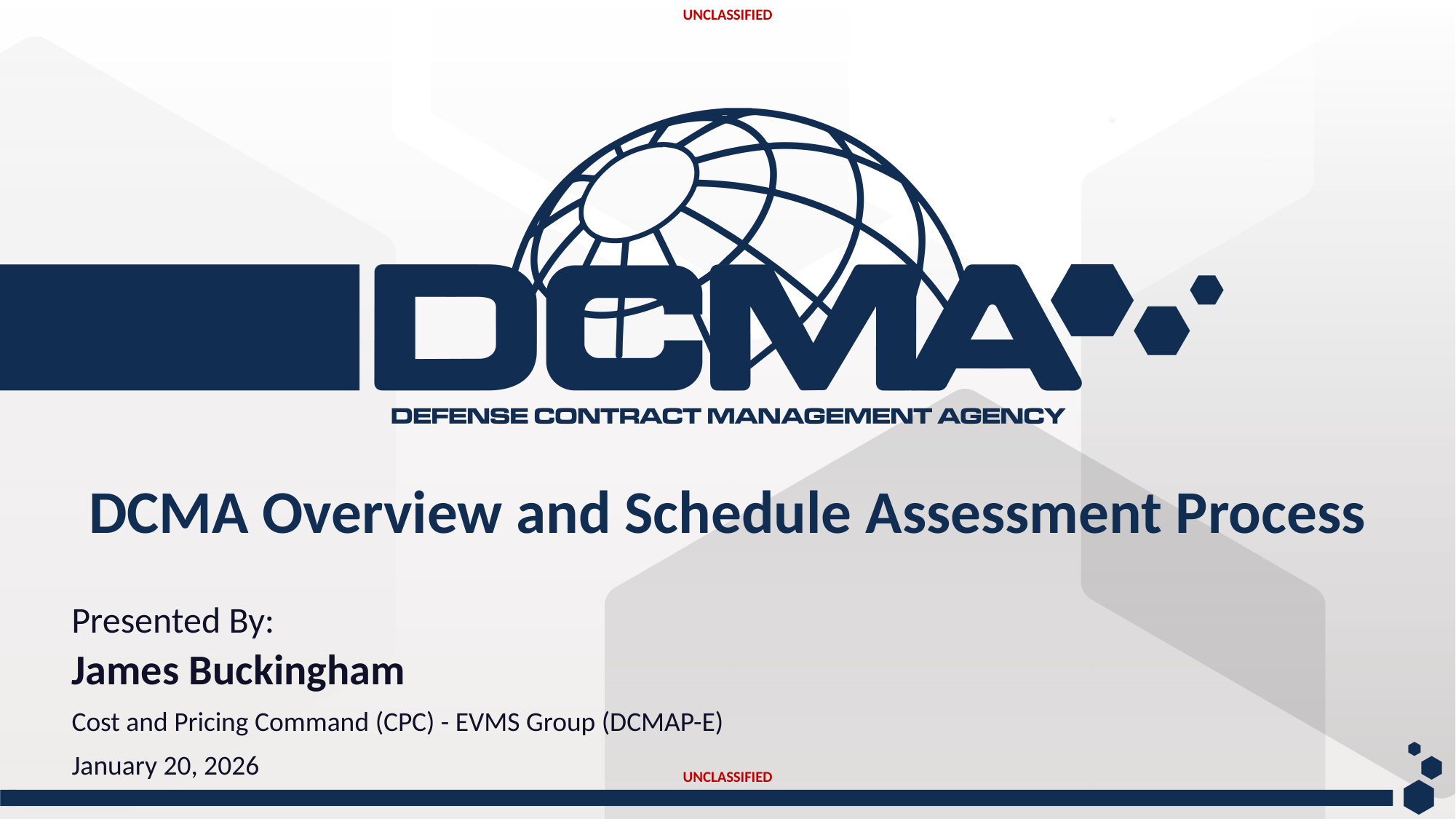

DCMA Overview and Schedule Assessment Process
James Buckingham
Cost and Pricing Command (CPC) - EVMS Group (DCMAP-E)
January 20, 2026